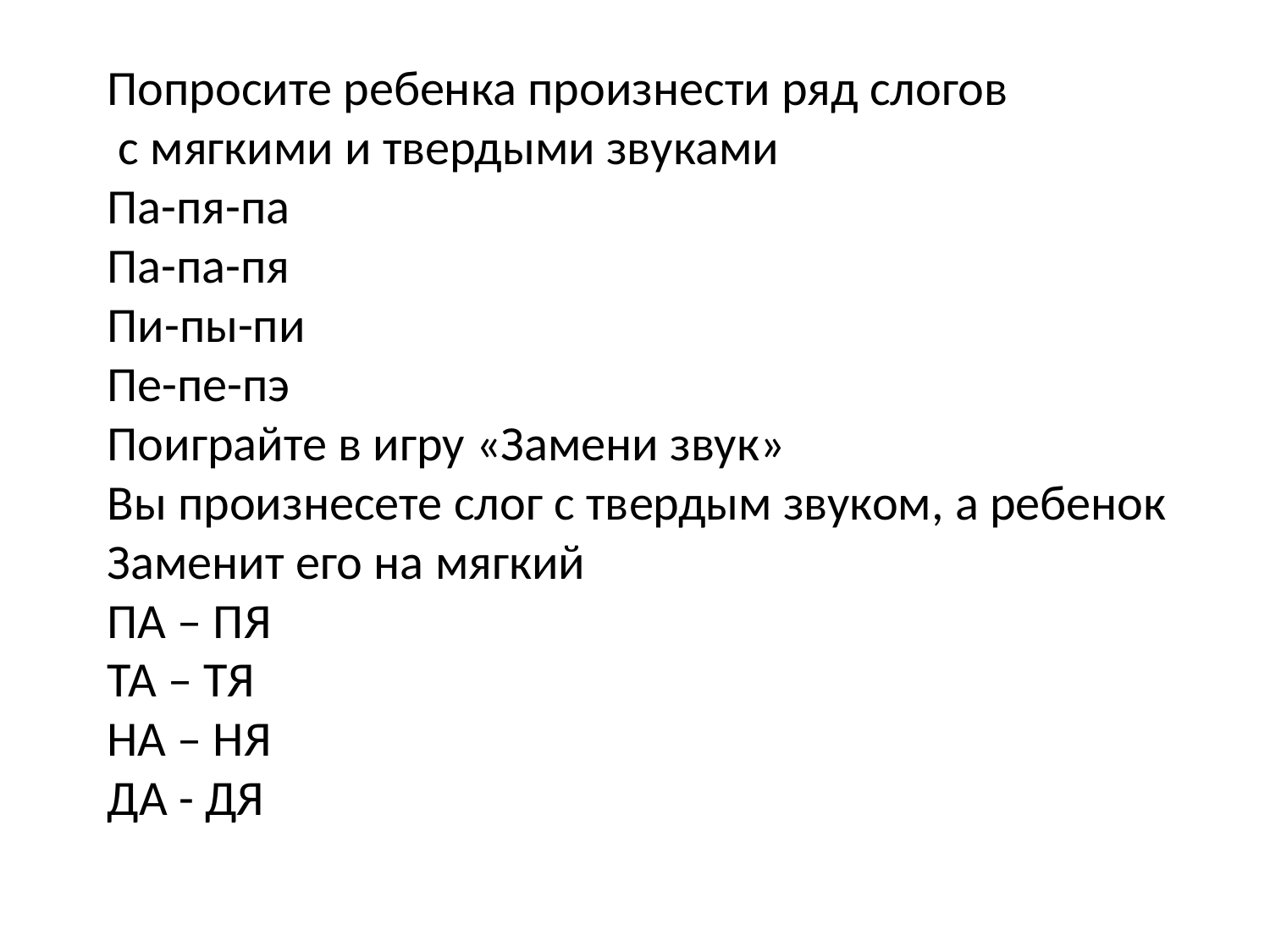

Попросите ребенка произнести ряд слогов
 с мягкими и твердыми звуками
Па-пя-па
Па-па-пя
Пи-пы-пи
Пе-пе-пэ
Поиграйте в игру «Замени звук»
Вы произнесете слог с твердым звуком, а ребенок
Заменит его на мягкий
ПА – ПЯ
ТА – ТЯ
НА – НЯ
ДА - ДЯ